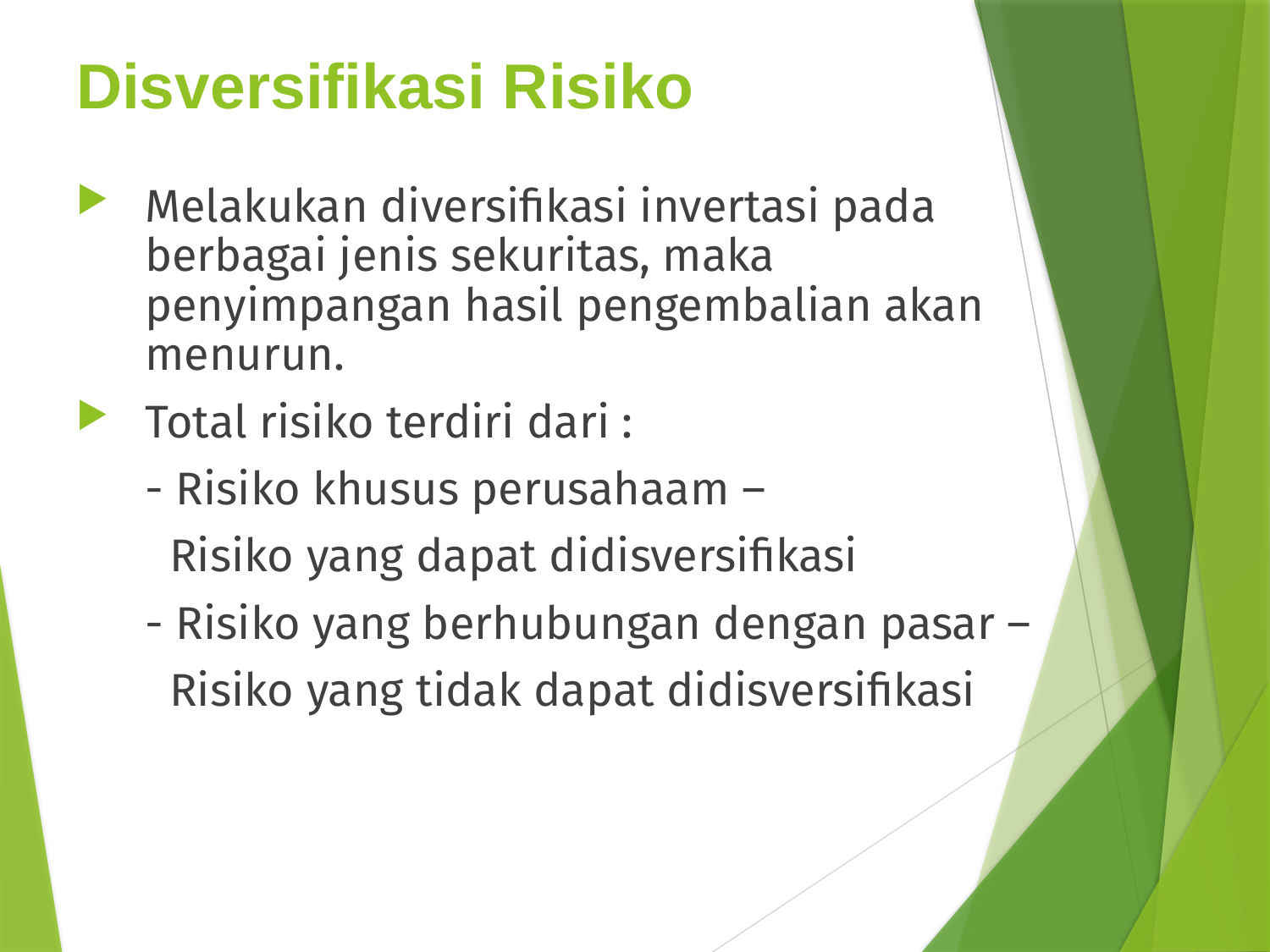

# Disversifikasi Risiko
Melakukan diversifikasi invertasi pada berbagai jenis sekuritas, maka penyimpangan hasil pengembalian akan menurun.
Total risiko terdiri dari :
	- Risiko khusus perusahaam –
	  Risiko yang dapat didisversifikasi
	- Risiko yang berhubungan dengan pasar –
	  Risiko yang tidak dapat didisversifikasi